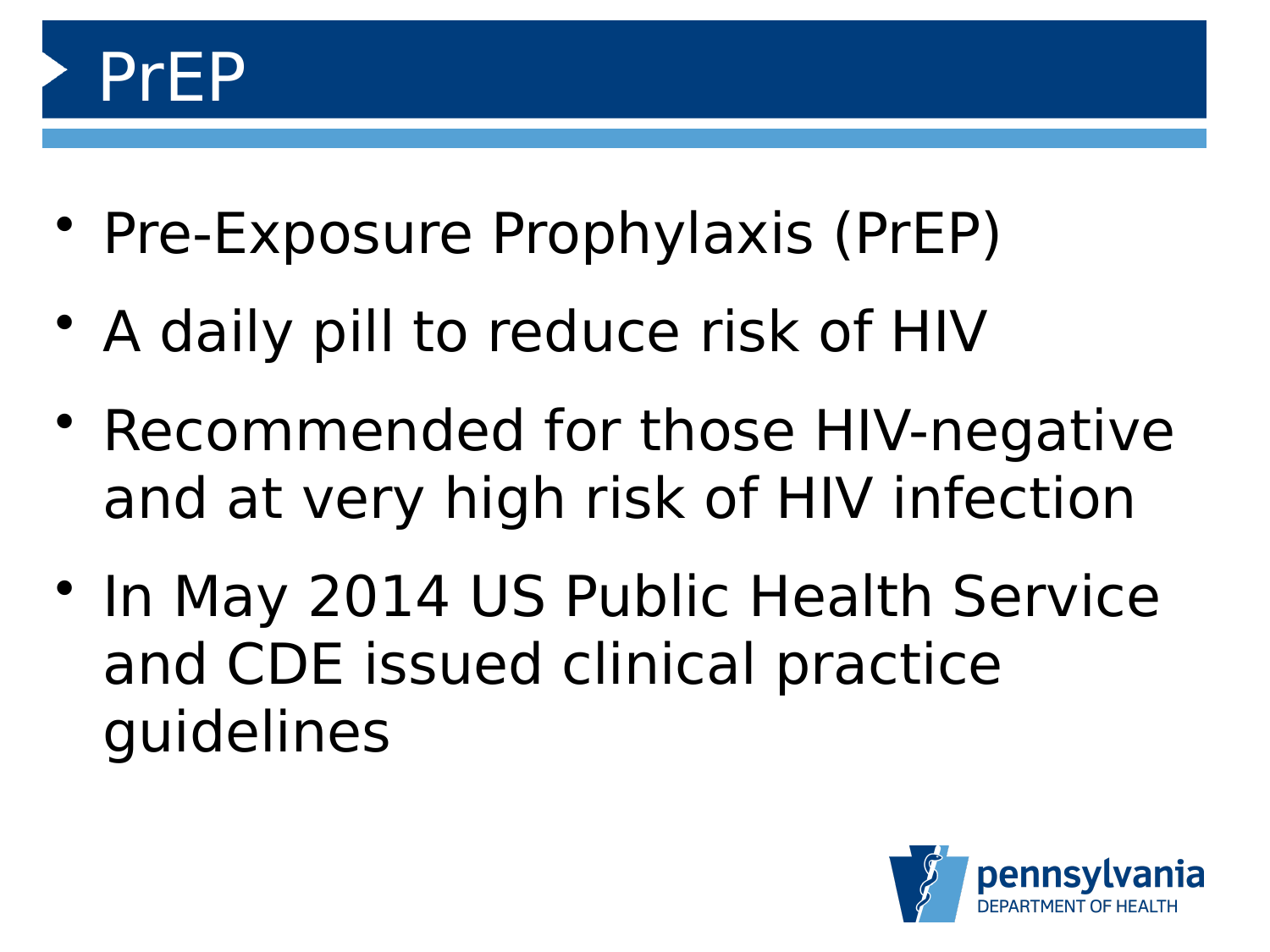

# PrEP
Pre-Exposure Prophylaxis (PrEP)

A daily pill to reduce risk of HIV

Recommended for those HIV-negative and at very high risk of HIV infection

In May 2014 US Public Health Service and CDE issued clinical practice guidelines